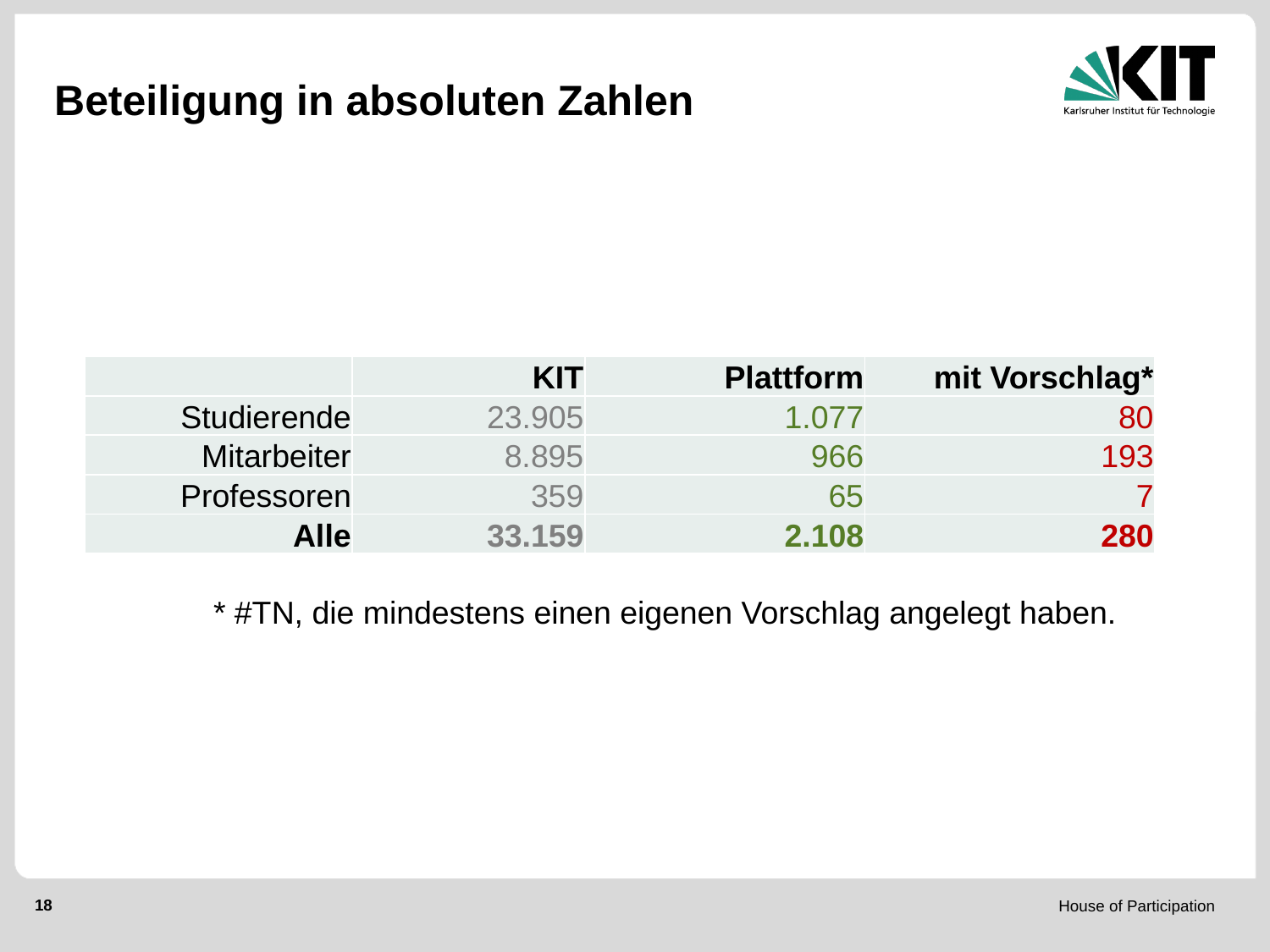

# Beteiligung in absoluten Zahlen
|  | KIT | Plattform | mit Vorschlag\* |
| --- | --- | --- | --- |
| Studierende | 23.905 | 1.077 | 80 |
| Mitarbeiter | 8.895 | 966 | 193 |
| Professoren | 359 | 65 | 7 |
| Alle | 33.159 | 2.108 | 280 |
* #TN, die mindestens einen eigenen Vorschlag angelegt haben.